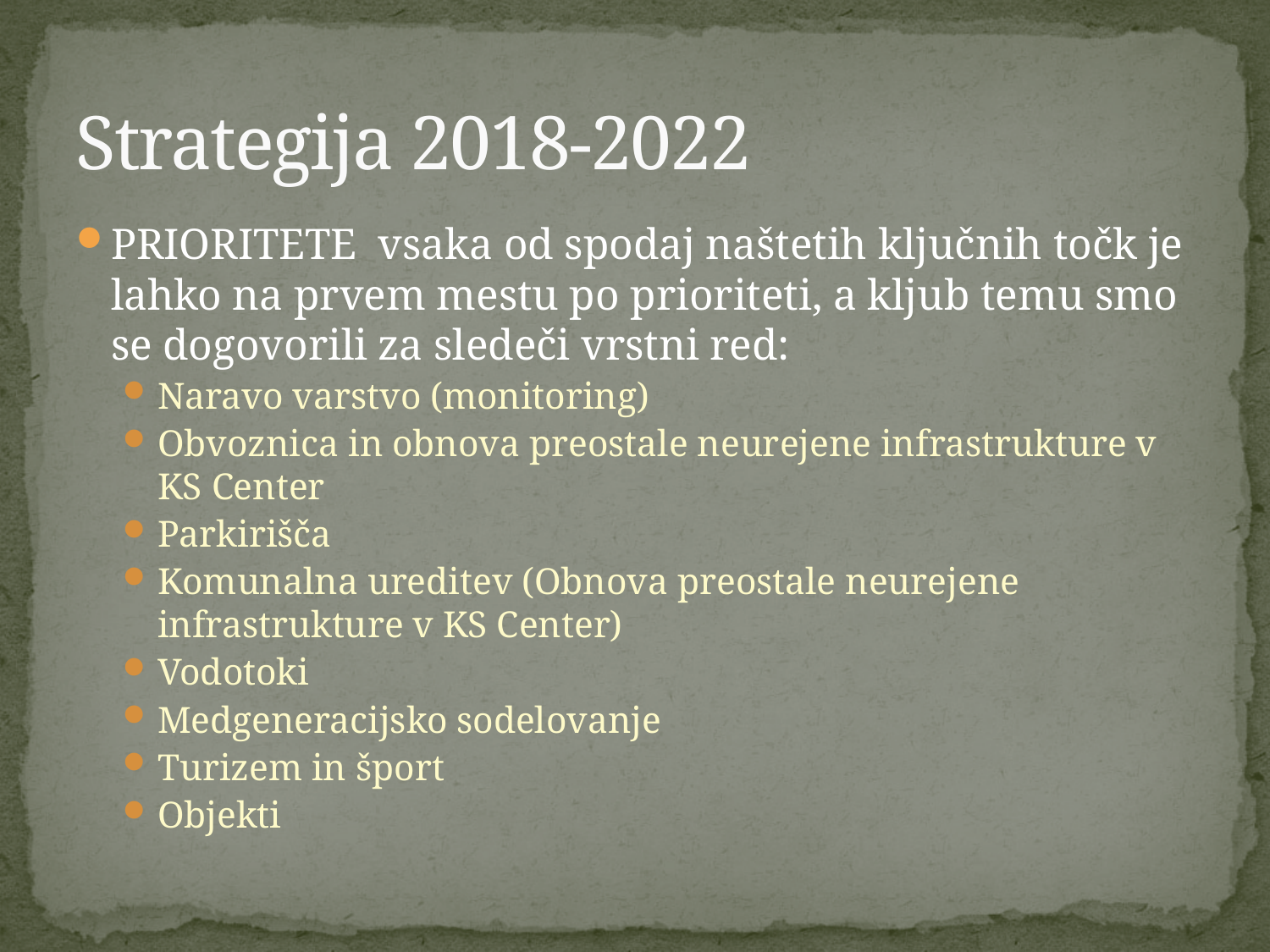

# Strategija 2018-2022
PRIORITETE  vsaka od spodaj naštetih ključnih točk je lahko na prvem mestu po prioriteti, a kljub temu smo se dogovorili za sledeči vrstni red:
Naravo varstvo (monitoring)
Obvoznica in obnova preostale neurejene infrastrukture v KS Center
Parkirišča
Komunalna ureditev (Obnova preostale neurejene infrastrukture v KS Center)
Vodotoki
Medgeneracijsko sodelovanje
Turizem in šport
Objekti